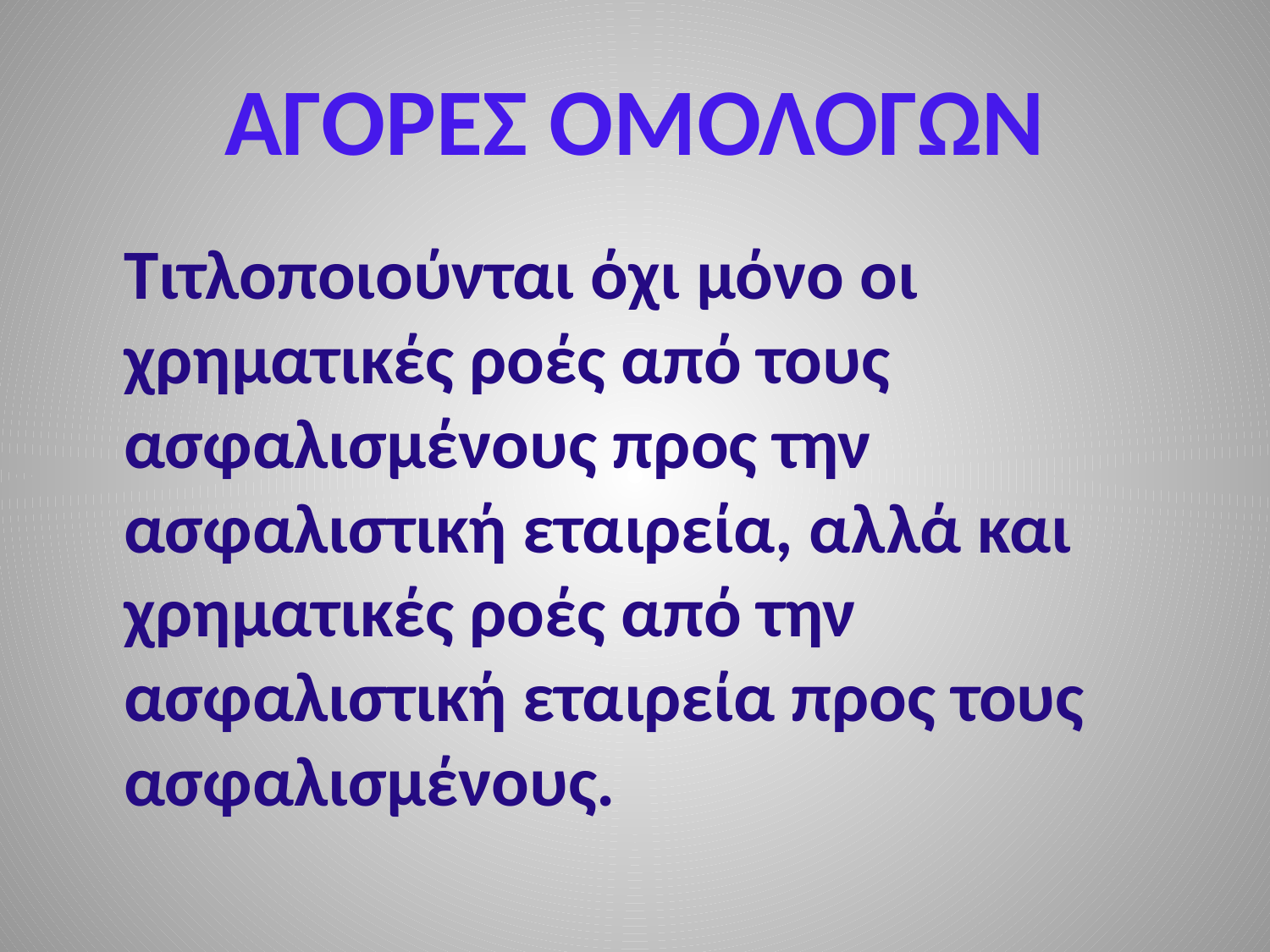

# ΑΓΟΡΕΣ ΟΜΟΛΟΓΩΝ
   Τιτλοποιούνται όχι μόνο οι χρηματικές ροές από τους ασφαλισμένους προς την ασφαλιστική εταιρεία, αλλά και χρηματικές ροές από την ασφαλιστική εταιρεία προς τους ασφαλισμένους.